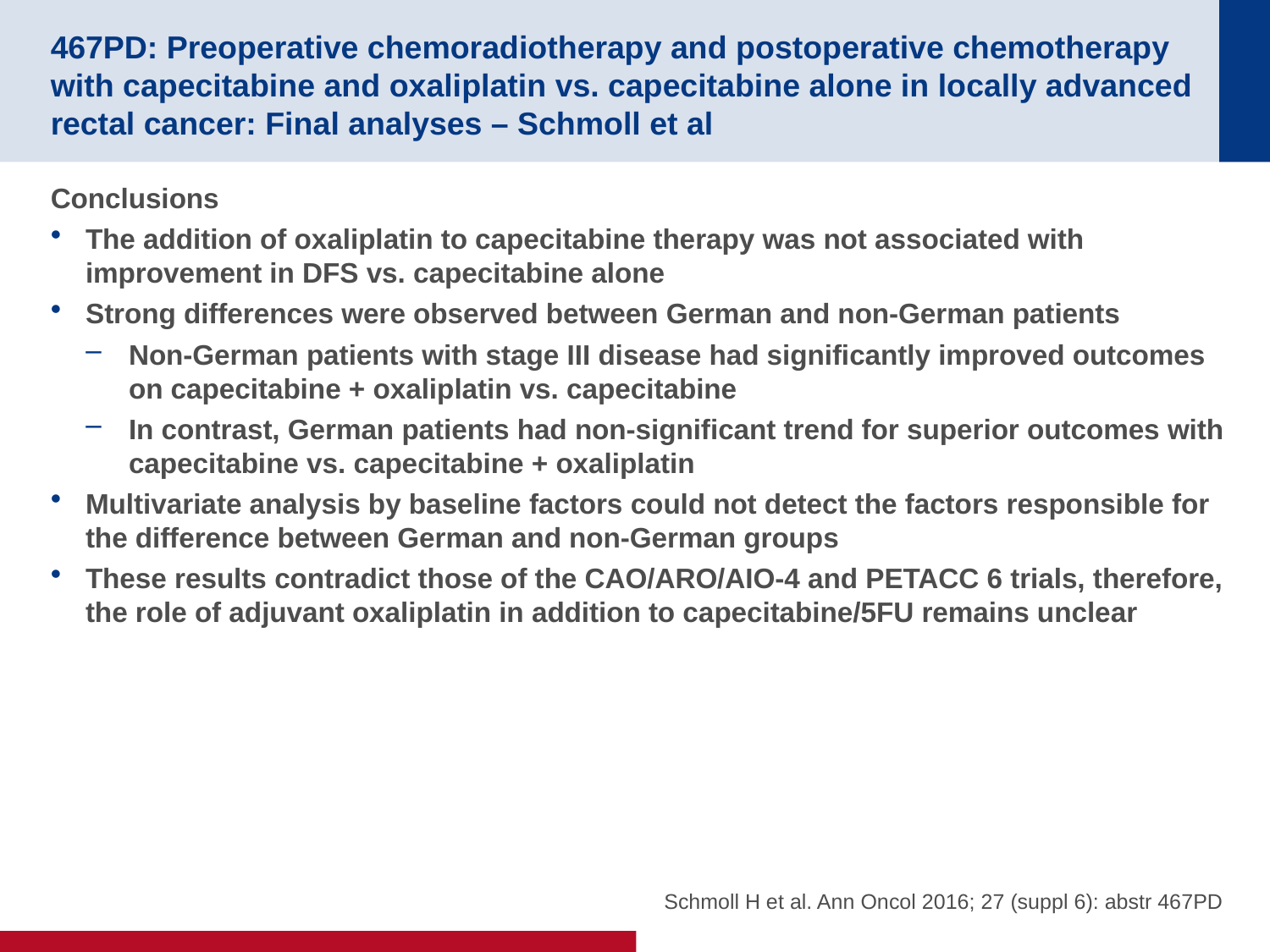

# 467PD: Preoperative chemoradiotherapy and postoperative chemotherapy with capecitabine and oxaliplatin vs. capecitabine alone in locally advanced rectal cancer: Final analyses – Schmoll et al
Conclusions
The addition of oxaliplatin to capecitabine therapy was not associated with improvement in DFS vs. capecitabine alone
Strong differences were observed between German and non-German patients
Non-German patients with stage III disease had significantly improved outcomes on capecitabine + oxaliplatin vs. capecitabine
In contrast, German patients had non-significant trend for superior outcomes with capecitabine vs. capecitabine + oxaliplatin
Multivariate analysis by baseline factors could not detect the factors responsible for the difference between German and non-German groups
These results contradict those of the CAO/ARO/AIO-4 and PETACC 6 trials, therefore, the role of adjuvant oxaliplatin in addition to capecitabine/5FU remains unclear
Schmoll H et al. Ann Oncol 2016; 27 (suppl 6): abstr 467PD